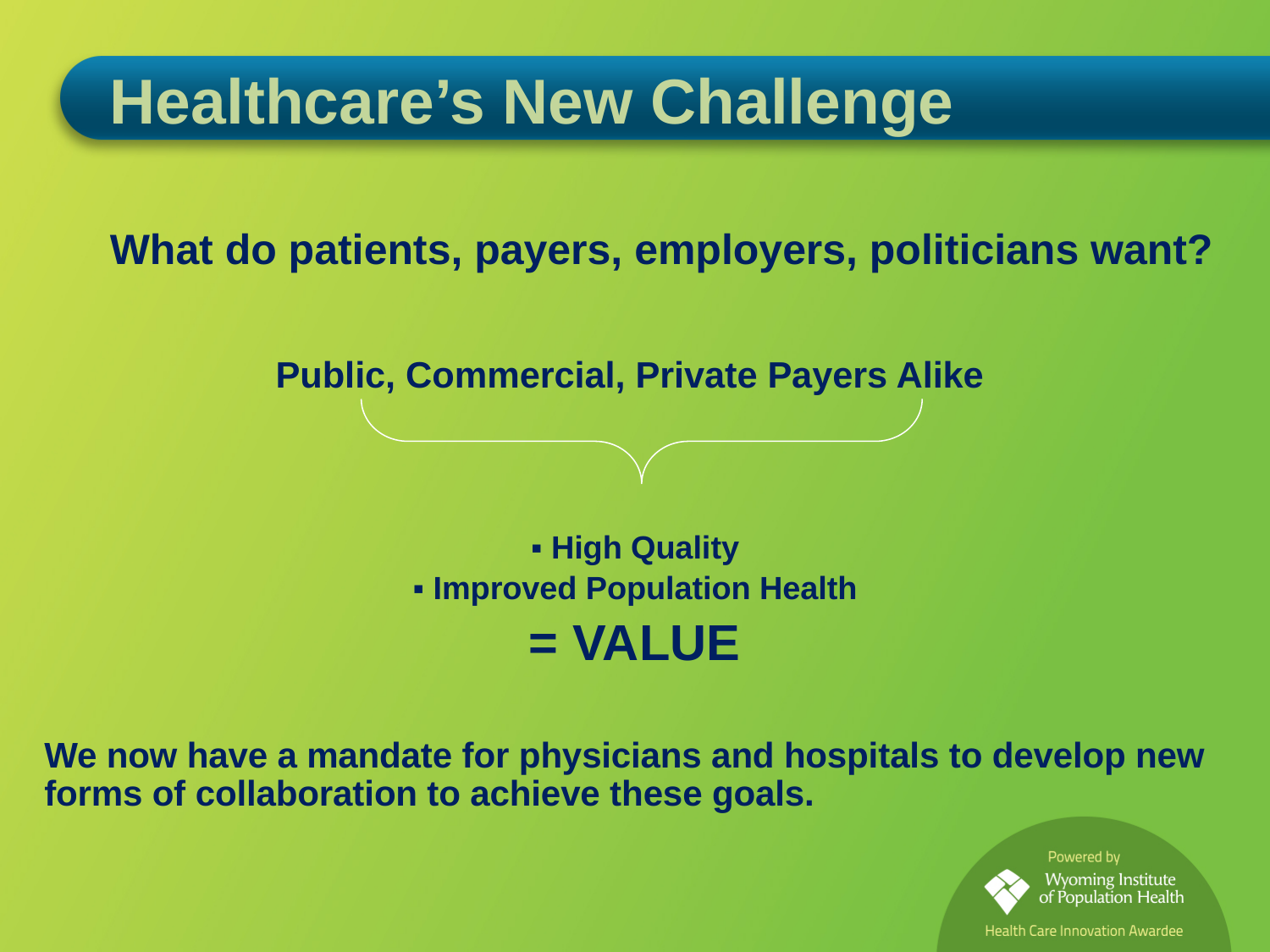

# Healthcare’s New Challenge

What do patients, payers, employers, politicians want?

Public, Commercial, Private Payers Alike

▪ High Quality
▪ Improved Population Health
= VALUE

We now have a mandate for physicians and hospitals to develop new forms of collaboration to achieve these goals.